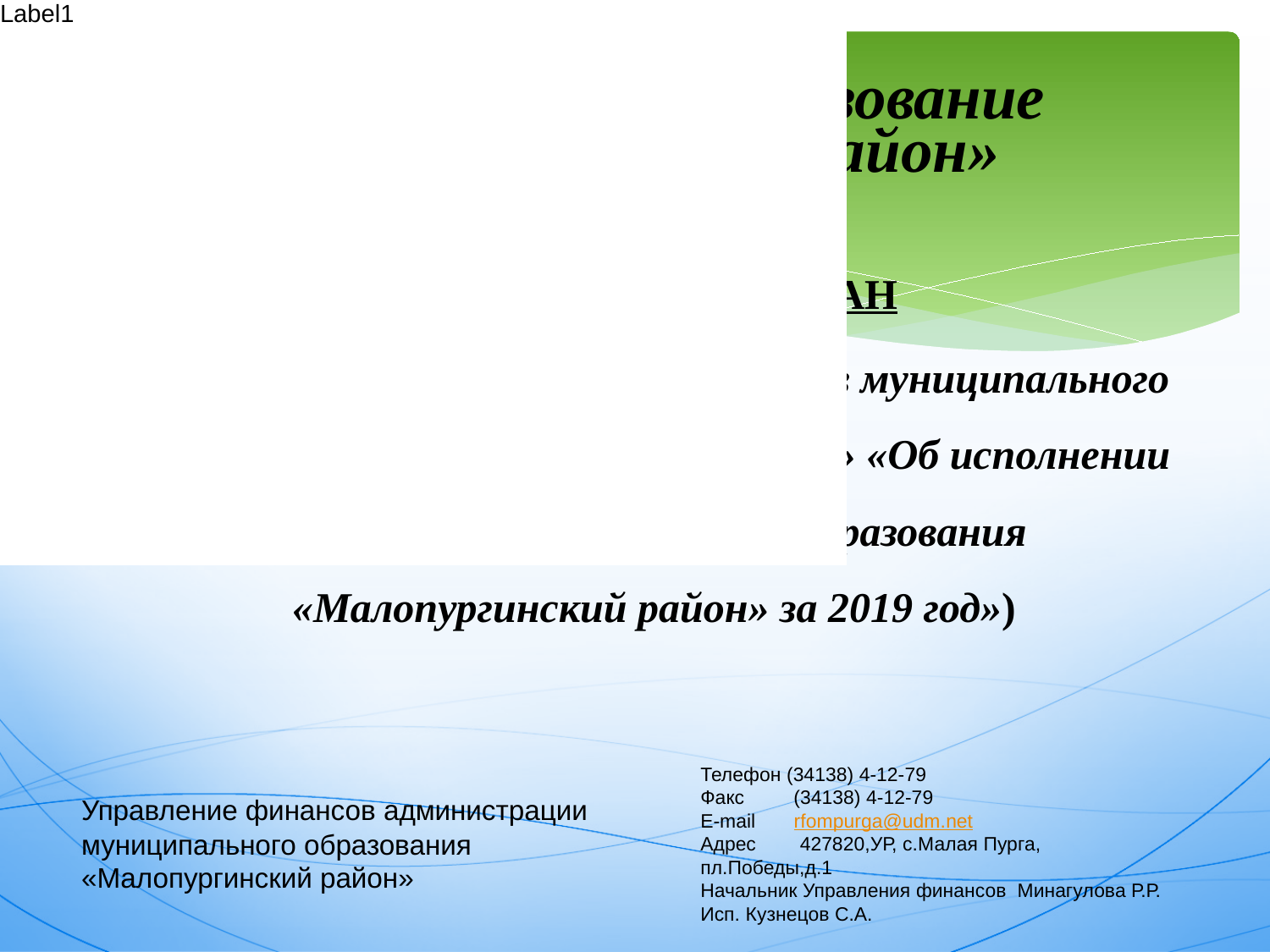

# Муниципальное образование «Малопургинский район»

БЮДЖЕТ ДЛЯ ГРАЖДАН
(к проекту Решения Совета депутатов муниципального образования «Малопургинский район» «Об исполнении бюджета муниципального образования «Малопургинский район» за 2019 год»)

Управление финансов администрации
муниципального образования
«Малопургинский район»
Телефон (34138) 4-12-79
Факс         (34138) 4-12-79
E-mail       rfompurga@udm.net
Адрес        427820,УР, с.Малая Пурга, пл.Победы,д.1
Начальник Управления финансов  Минагулова Р.Р.
Исп. Кузнецов С.А.